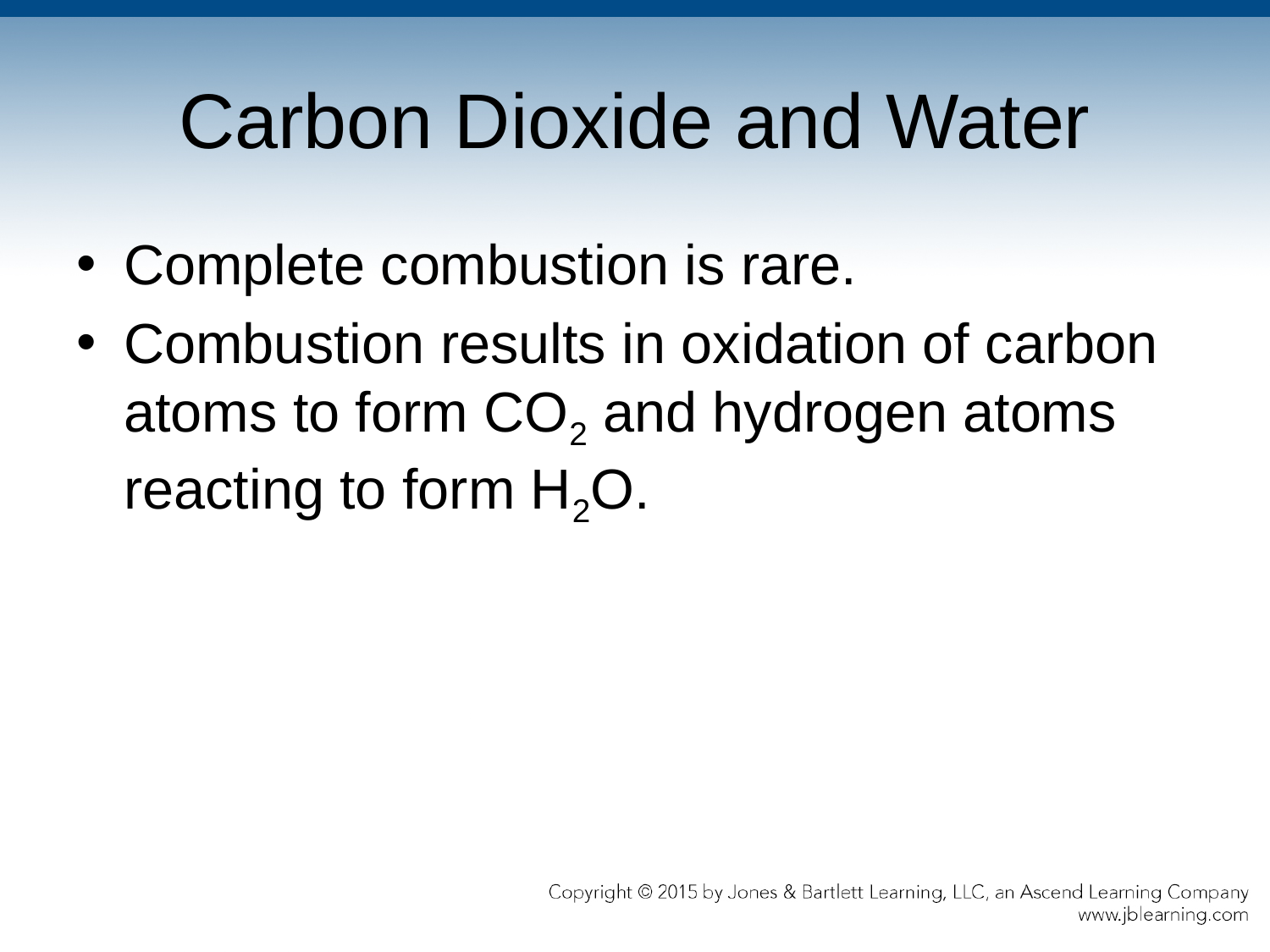

# Carbon Dioxide and Water
Complete combustion is rare.
Combustion results in oxidation of carbon atoms to form CO2 and hydrogen atoms reacting to form H2O.